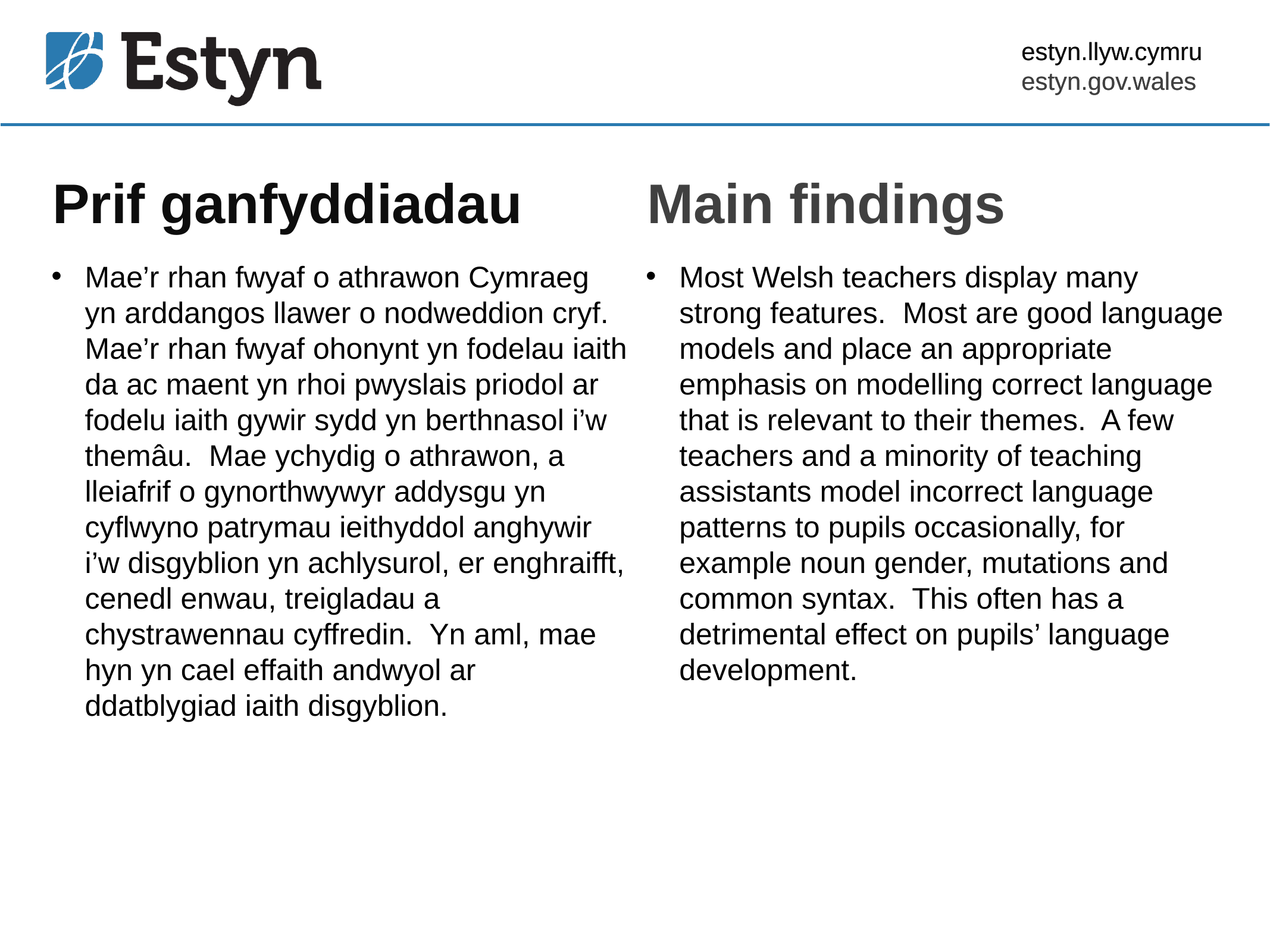

estyn.llyw.cymru
estyn.gov.wales
# Prif ganfyddiadau
Main findings
Mae’r rhan fwyaf o athrawon Cymraeg yn arddangos llawer o nodweddion cryf.  Mae’r rhan fwyaf ohonynt yn fodelau iaith da ac maent yn rhoi pwyslais priodol ar fodelu iaith gywir sydd yn berthnasol i’w themâu.  Mae ychydig o athrawon, a lleiafrif o gynorthwywyr addysgu yn cyflwyno patrymau ieithyddol anghywir i’w disgyblion yn achlysurol, er enghraifft, cenedl enwau, treigladau a chystrawennau cyffredin.  Yn aml, mae hyn yn cael effaith andwyol ar ddatblygiad iaith disgyblion.

Most Welsh teachers display many strong features.  Most are good language models and place an appropriate emphasis on modelling correct language that is relevant to their themes.  A few teachers and a minority of teaching assistants model incorrect language patterns to pupils occasionally, for example noun gender, mutations and common syntax.  This often has a detrimental effect on pupils’ language development.